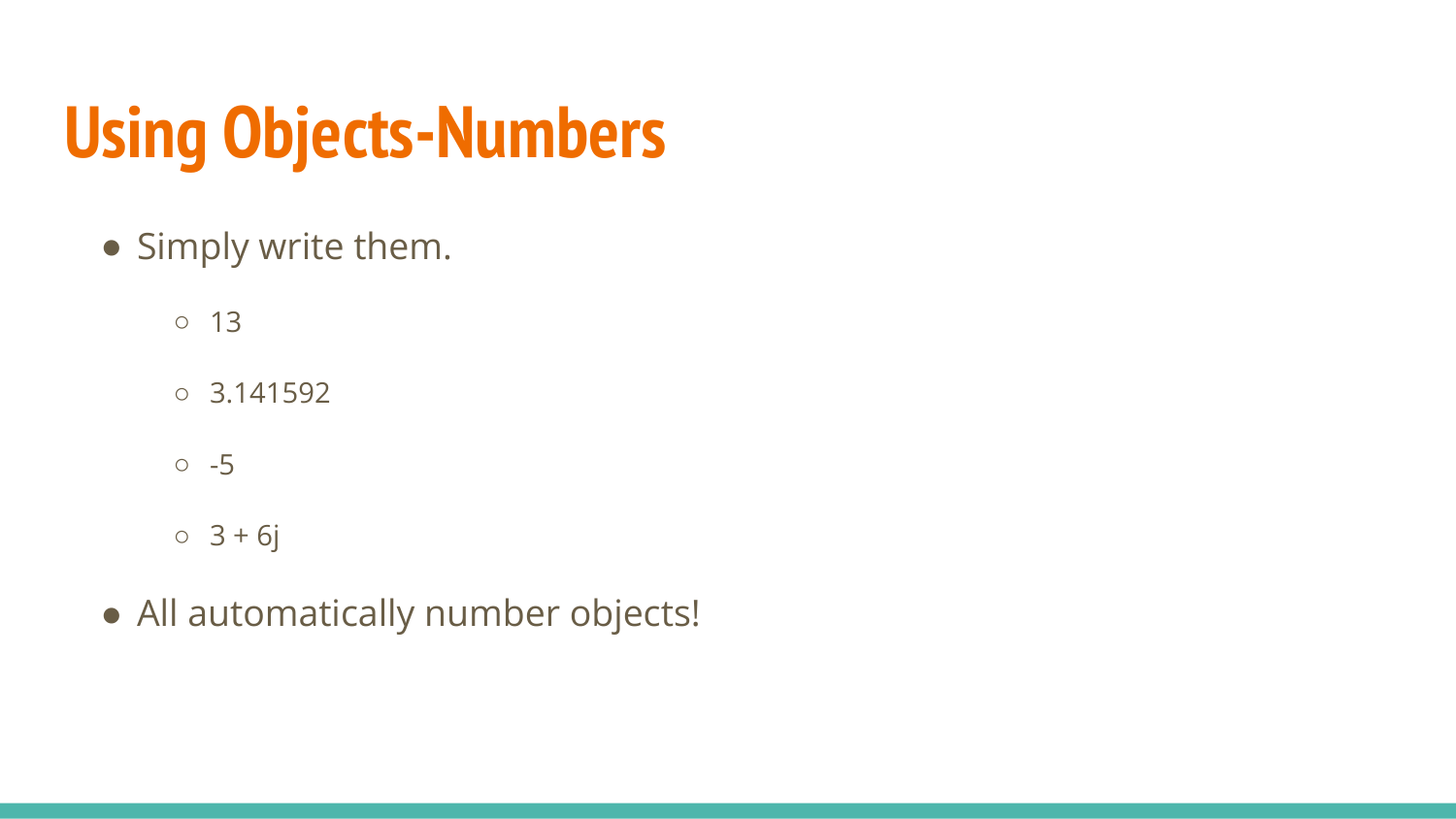

# Using Objects-Numbers
Simply write them.
13
3.141592
-5
3 + 6j
All automatically number objects!